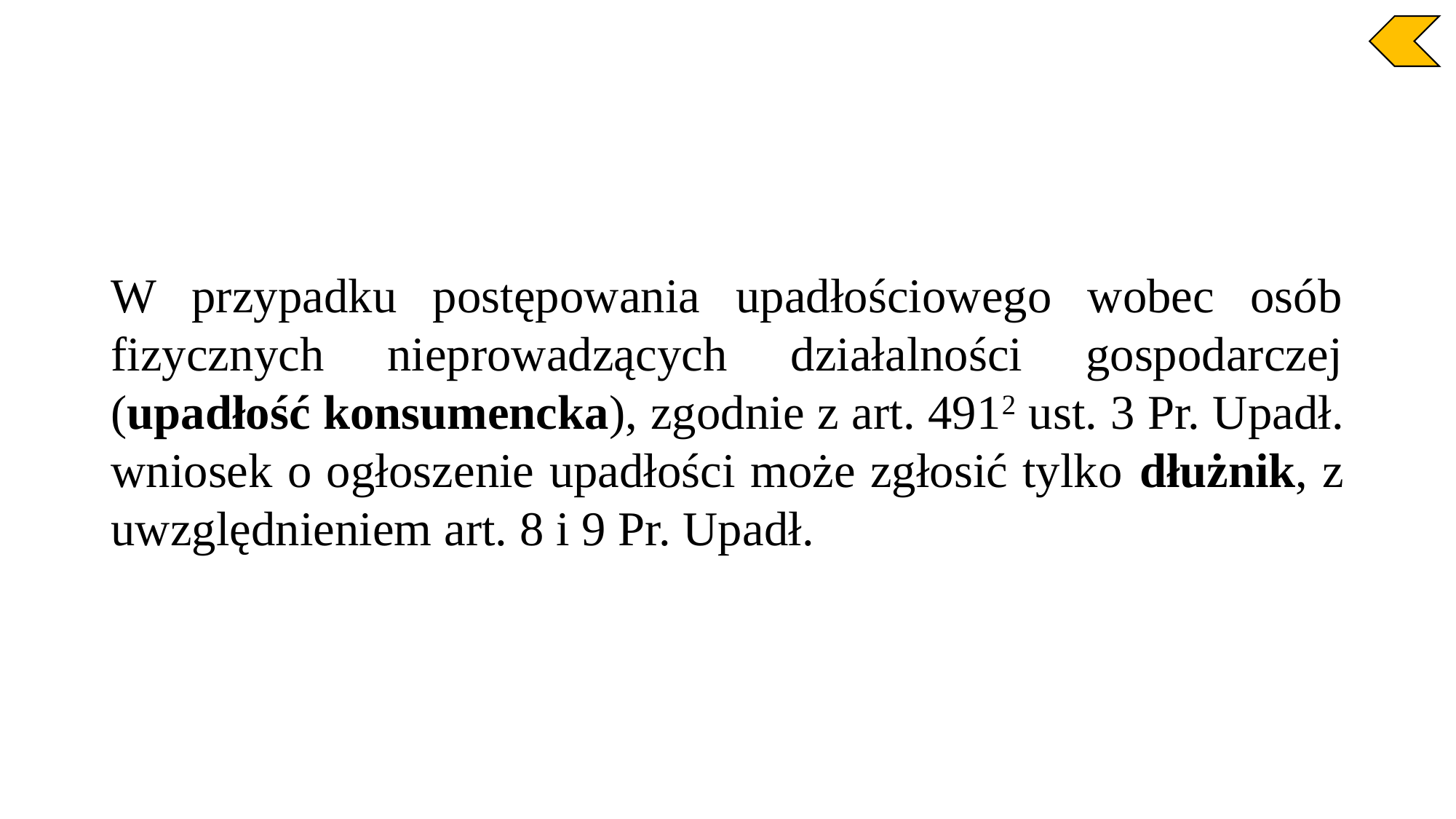

W przypadku postępowania upadłościowego wobec osób fizycznych nieprowadzących działalności gospodarczej (upadłość konsumencka), zgodnie z art. 4912 ust. 3 Pr. Upadł. wniosek o ogłoszenie upadłości może zgłosić tylko dłużnik, z uwzględnieniem art. 8 i 9 Pr. Upadł.